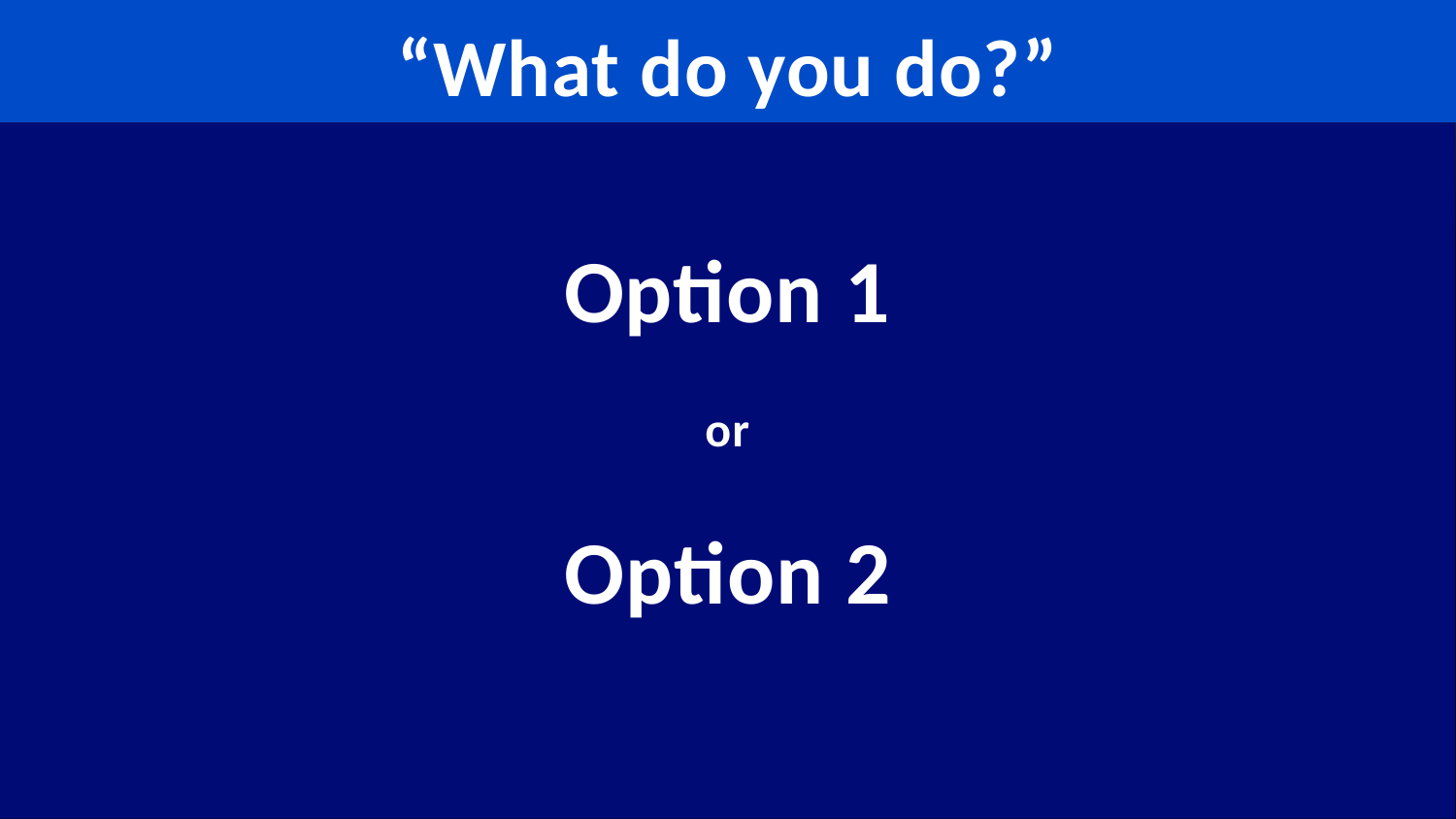

“What do you do?”
# Option 1 or Option 2